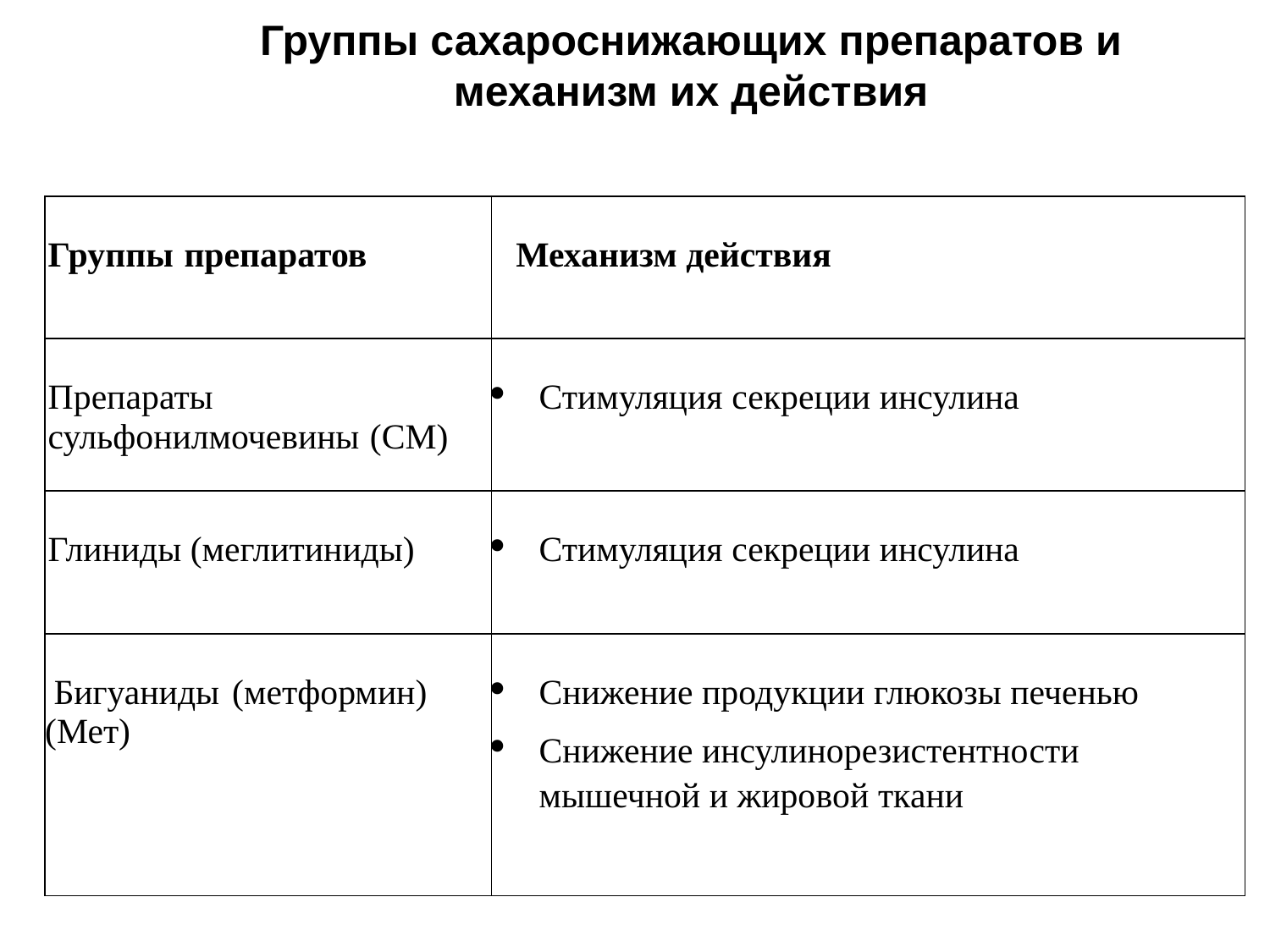

Группы сахароснижающих препаратов и механизм их действия

| Группы препаратов | Механизм действия |
| --- | --- |
| Препараты сульфонилмочевины (СМ) | Стимуляция секреции инсулина |
| Глиниды (меглитиниды) | Стимуляция секреции инсулина |
| Бигуаниды (метформин)(Мет) | Снижение продукции глюкозы печенью Снижение инсулинорезистентности мышечной и жировой ткани |